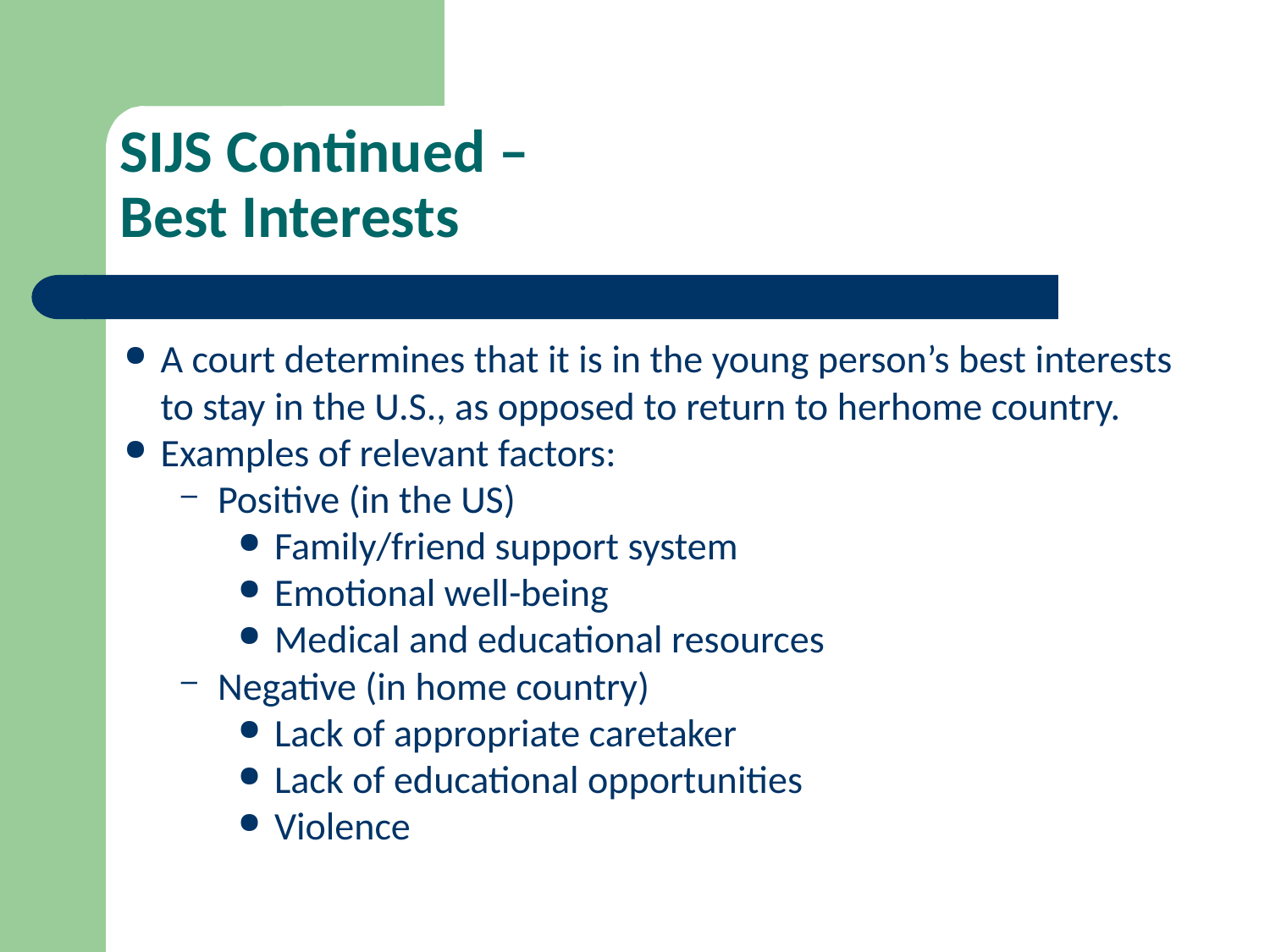

SIJS Continued –
Best Interests
A court determines that it is in the young person’s best interests to stay in the U.S., as opposed to return to herhome country.
Examples of relevant factors:
Positive (in the US)
Family/friend support system
Emotional well-being
Medical and educational resources
Negative (in home country)
Lack of appropriate caretaker
Lack of educational opportunities
Violence